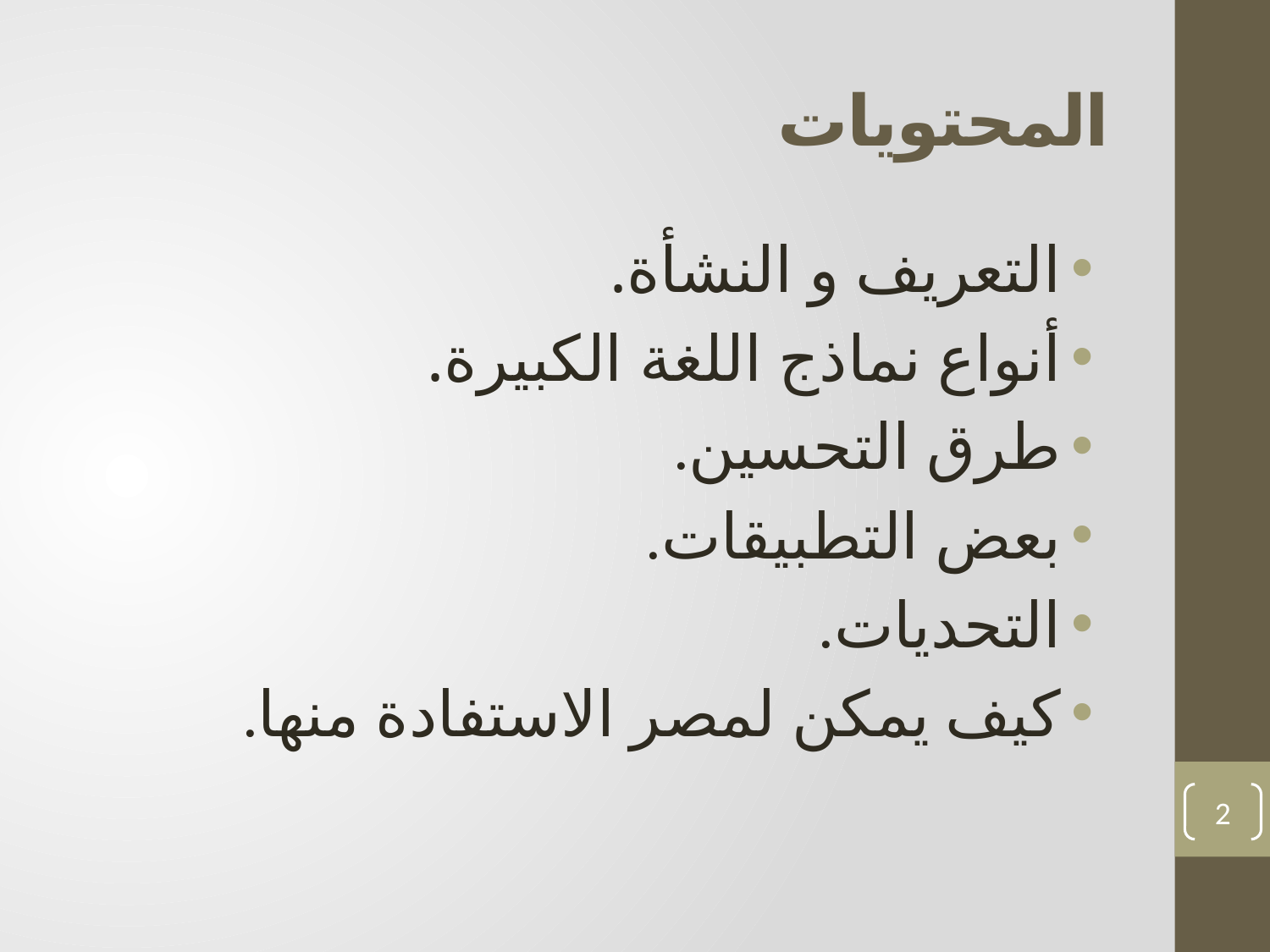

# المحتويات
التعريف و النشأة.
أنواع نماذج اللغة الكبيرة.
طرق التحسين.
بعض التطبيقات.
التحديات.
كيف يمكن لمصر الاستفادة منها.
2